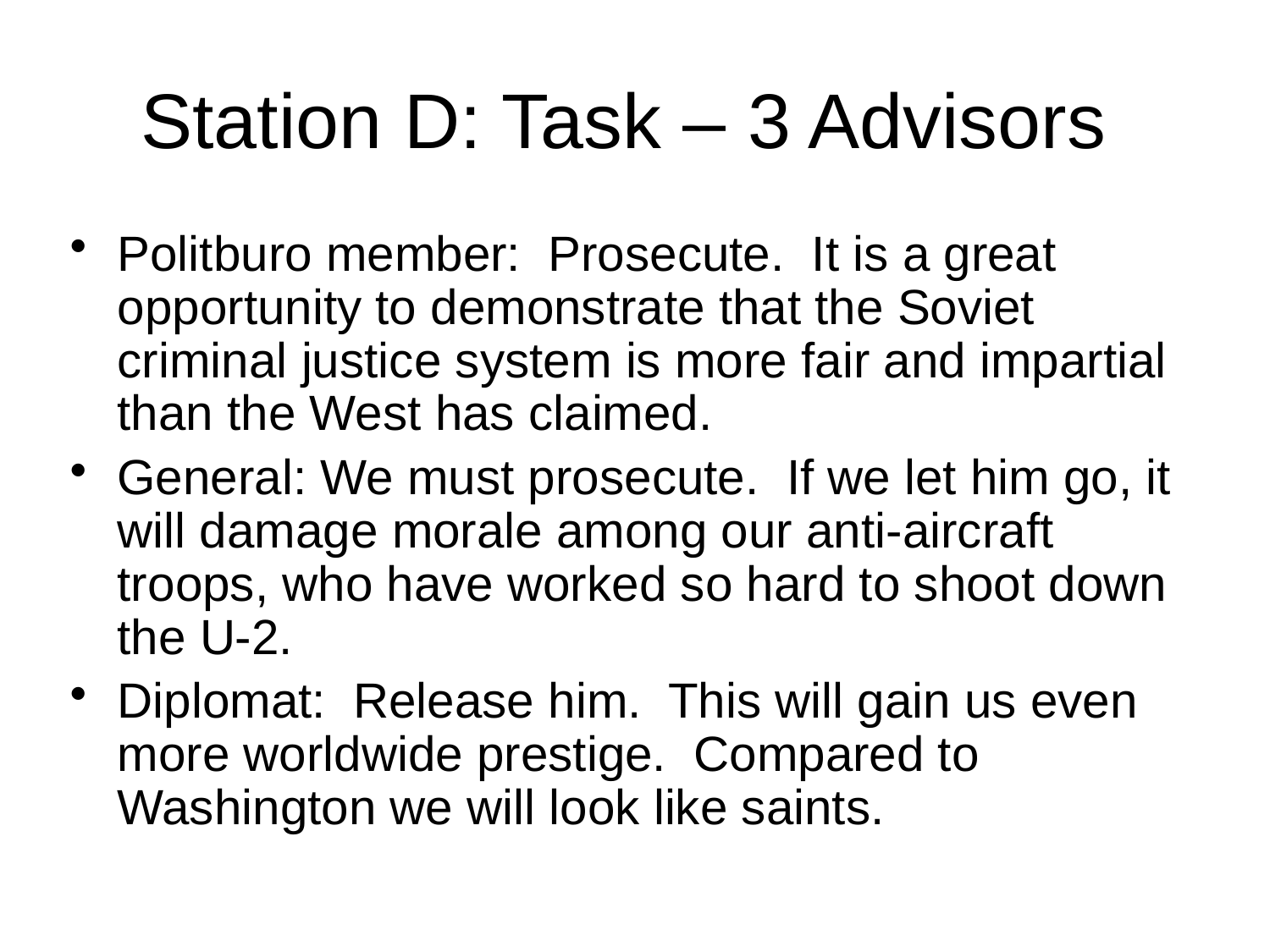

# Station D: Task – 3 Advisors
Politburo member:  Prosecute.  It is a great opportunity to demonstrate that the Soviet criminal justice system is more fair and impartial than the West has claimed.
General: We must prosecute.  If we let him go, it will damage morale among our anti-aircraft troops, who have worked so hard to shoot down the U-2.
Diplomat:  Release him.  This will gain us even more worldwide prestige.  Compared to Washington we will look like saints.